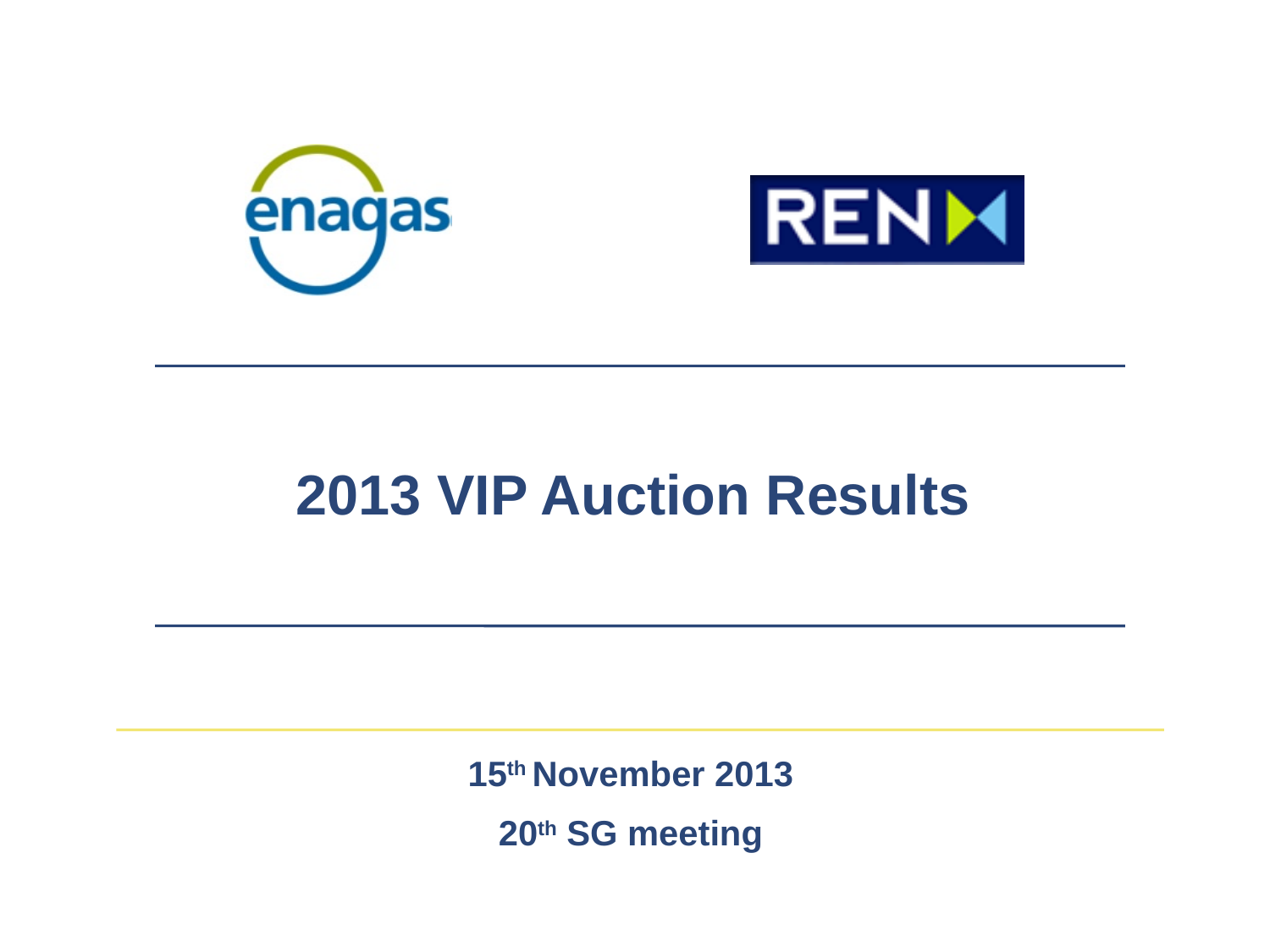

2013 VIP Auction Results

#

15th November 2013
20th SG meeting